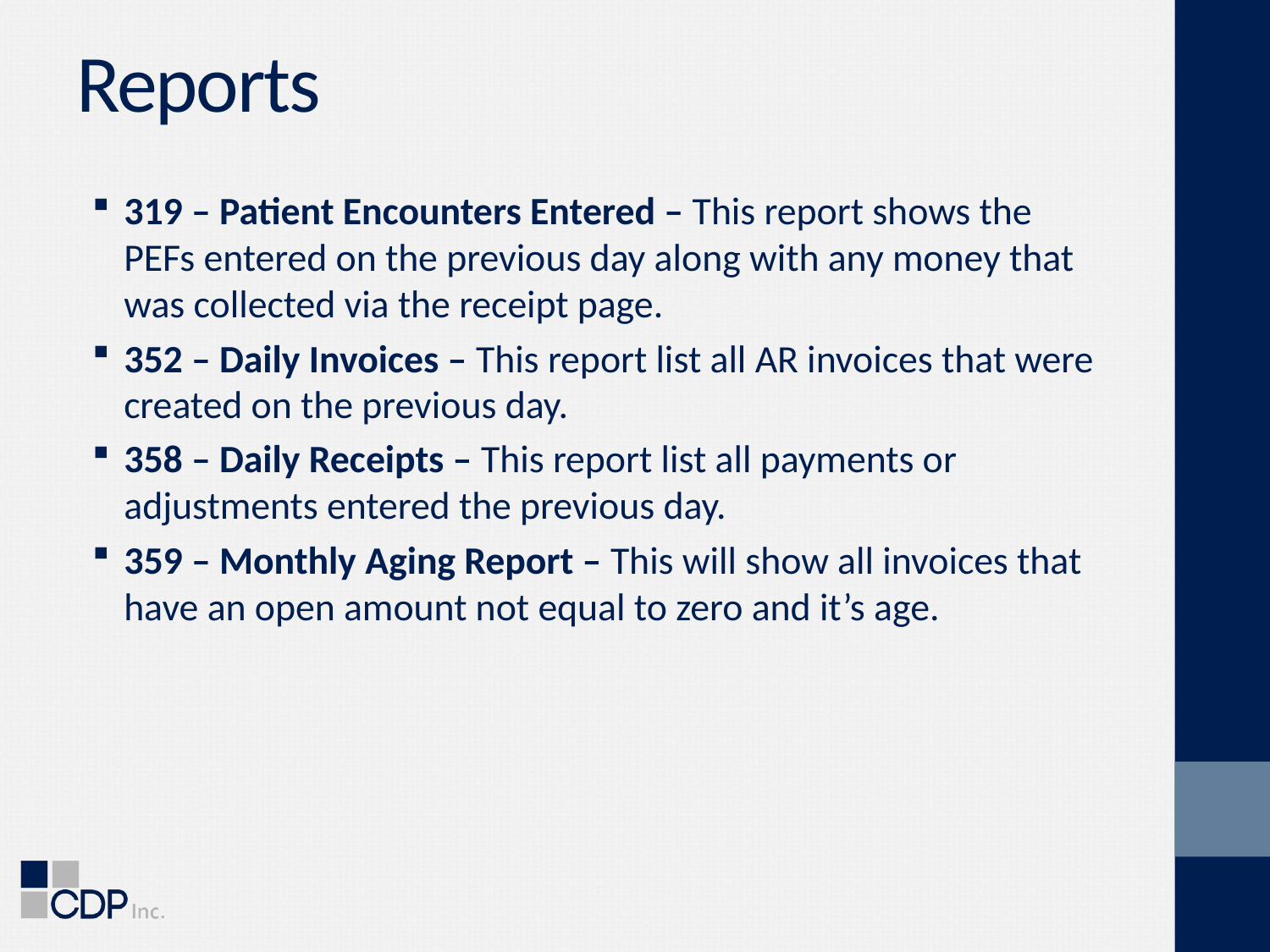

# Reports
319 – Patient Encounters Entered – This report shows the PEFs entered on the previous day along with any money that was collected via the receipt page.
352 – Daily Invoices – This report list all AR invoices that were created on the previous day.
358 – Daily Receipts – This report list all payments or adjustments entered the previous day.
359 – Monthly Aging Report – This will show all invoices that have an open amount not equal to zero and it’s age.